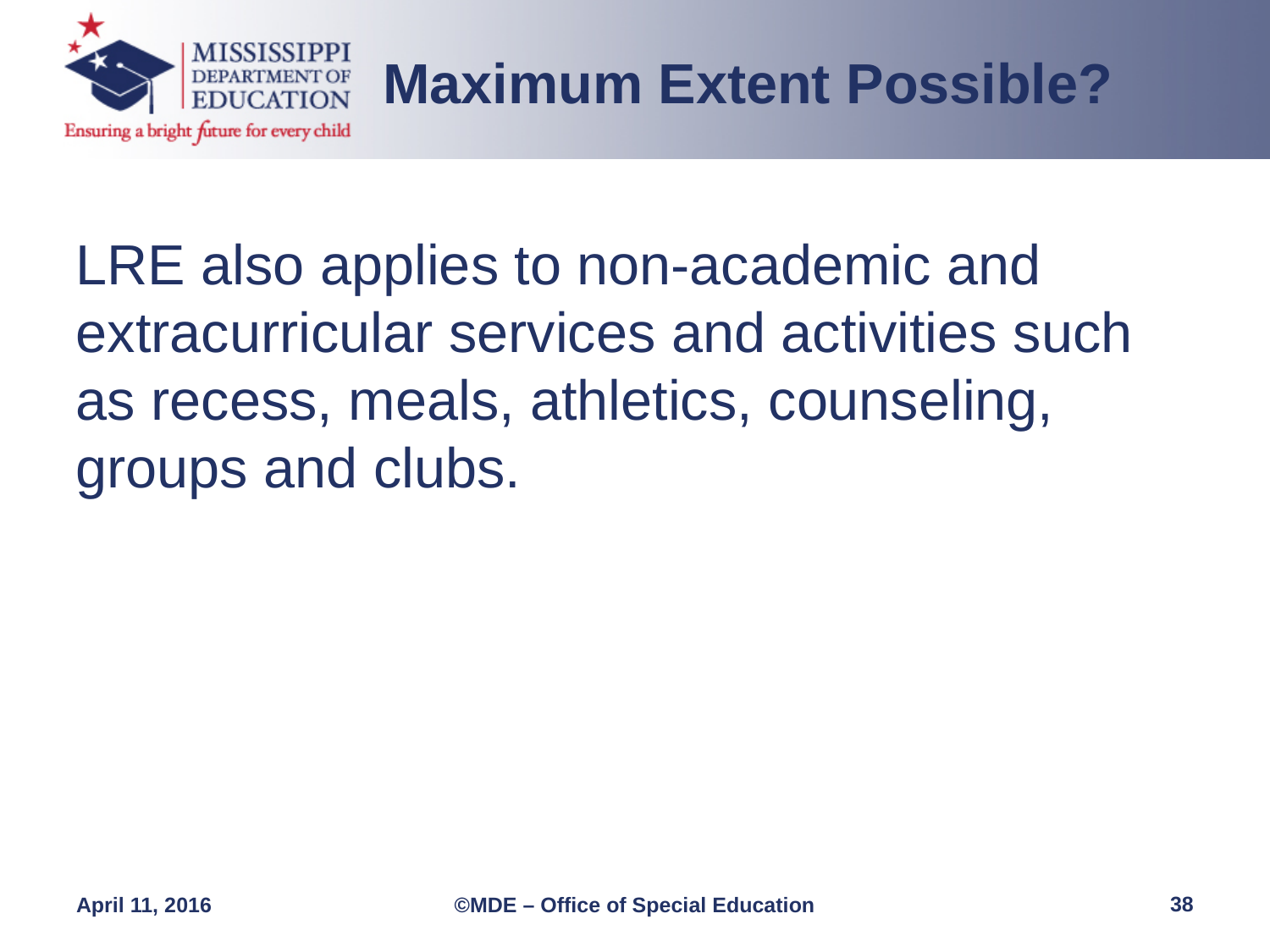

Maximum Extent Possible?
LRE also applies to non-academic and extracurricular services and activities such as recess, meals, athletics, counseling, groups and clubs.
38
April 11, 2016
©MDE – Office of Special Education